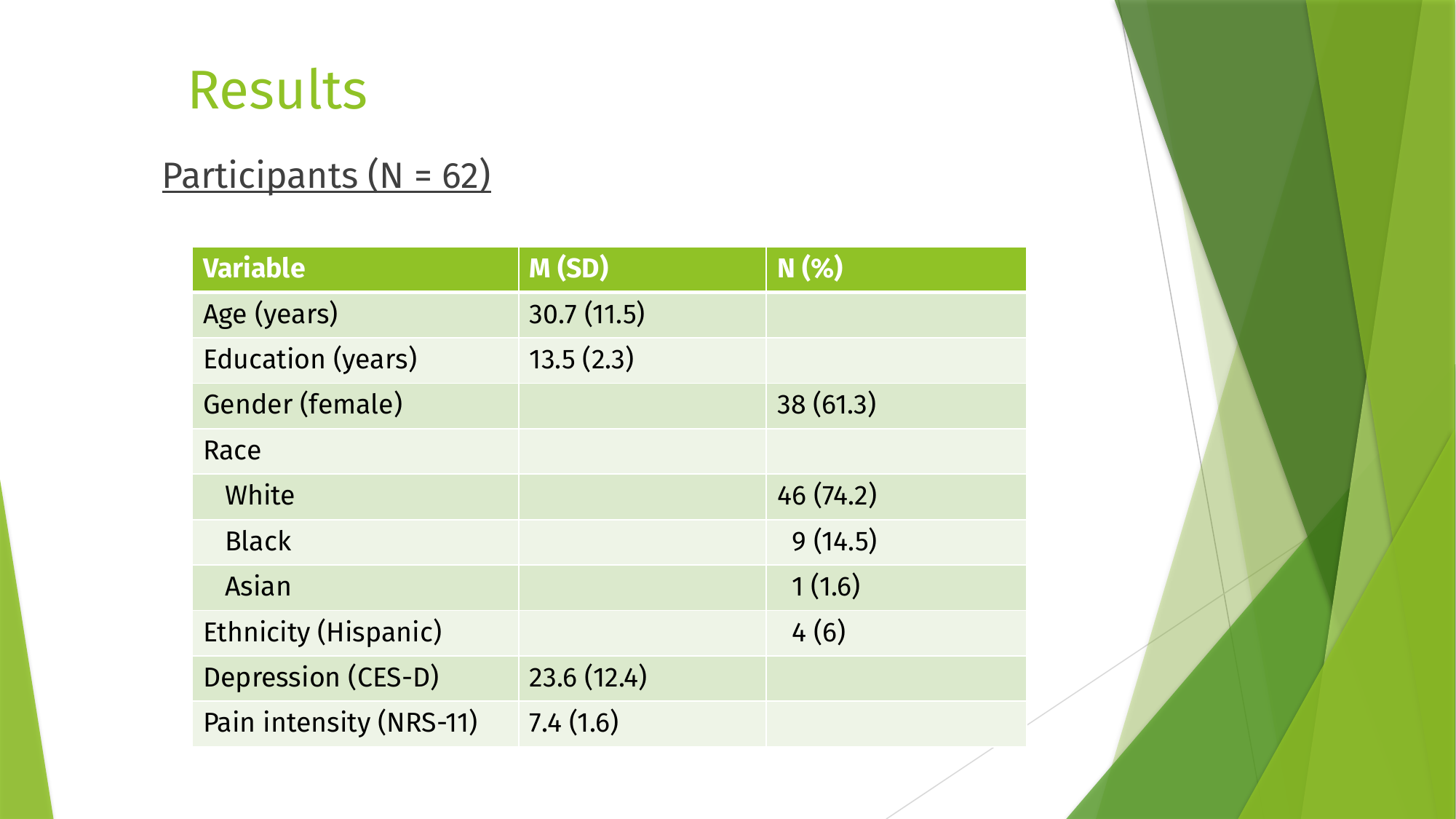

# Results
Participants (N = 62)
| Variable | M (SD) | N (%) |
| --- | --- | --- |
| Age (years) | 30.7 (11.5) |  |
| Education (years) | 13.5 (2.3) |  |
| Gender (female) |  | 38 (61.3) |
| Race |  |  |
| White |  | 46 (74.2) |
| Black |  | 9 (14.5) |
| Asian |  | 1 (1.6) |
| Ethnicity (Hispanic) |  | 4 (6) |
| Depression (CES-D) | 23.6 (12.4) |  |
| Pain intensity (NRS-11) | 7.4 (1.6) |  |